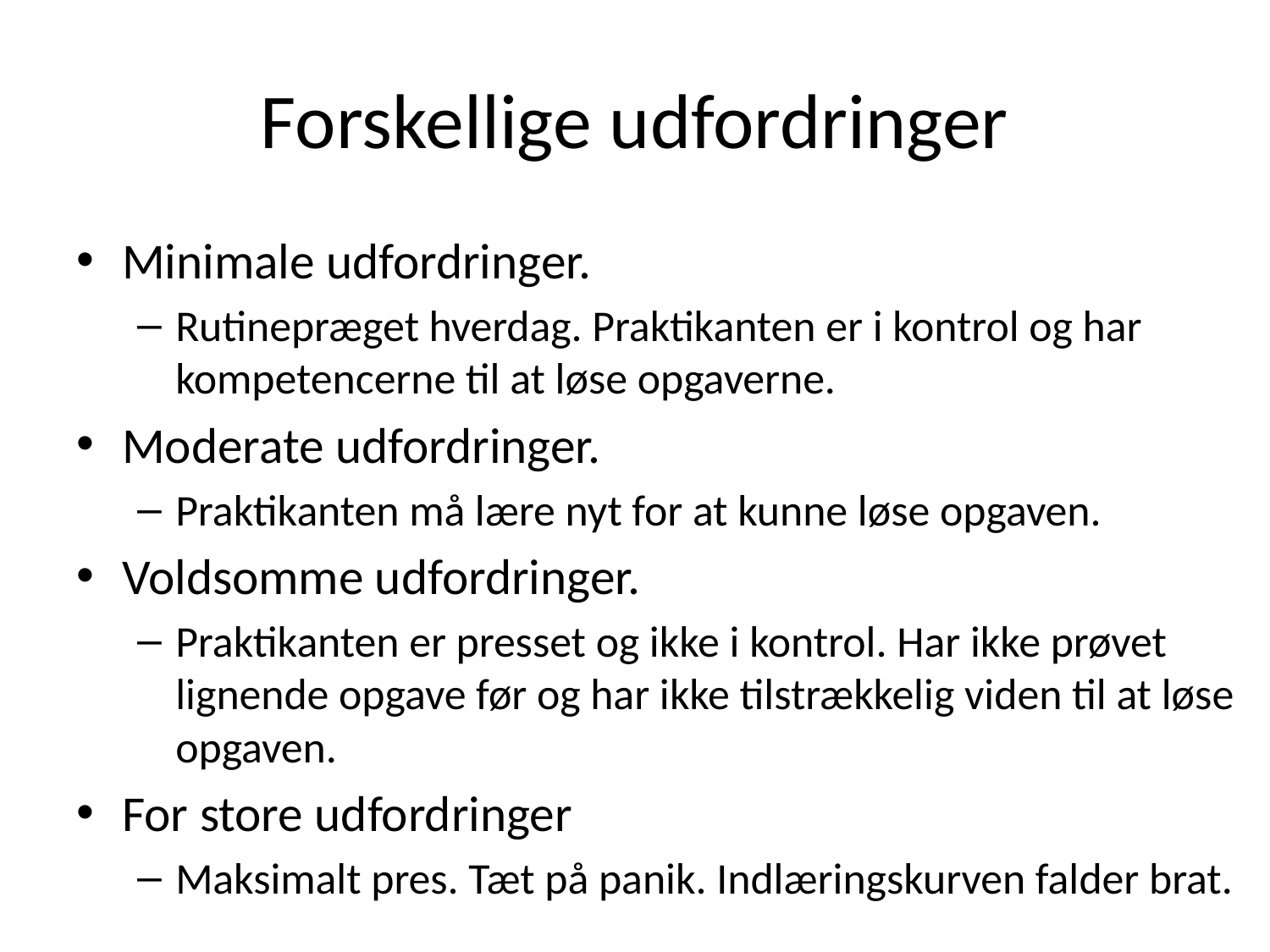

# Forskellige udfordringer
Minimale udfordringer.
Rutinepræget hverdag. Praktikanten er i kontrol og har kompetencerne til at løse opgaverne.
Moderate udfordringer.
Praktikanten må lære nyt for at kunne løse opgaven.
Voldsomme udfordringer.
Praktikanten er presset og ikke i kontrol. Har ikke prøvet lignende opgave før og har ikke tilstrækkelig viden til at løse opgaven.
For store udfordringer
Maksimalt pres. Tæt på panik. Indlæringskurven falder brat.